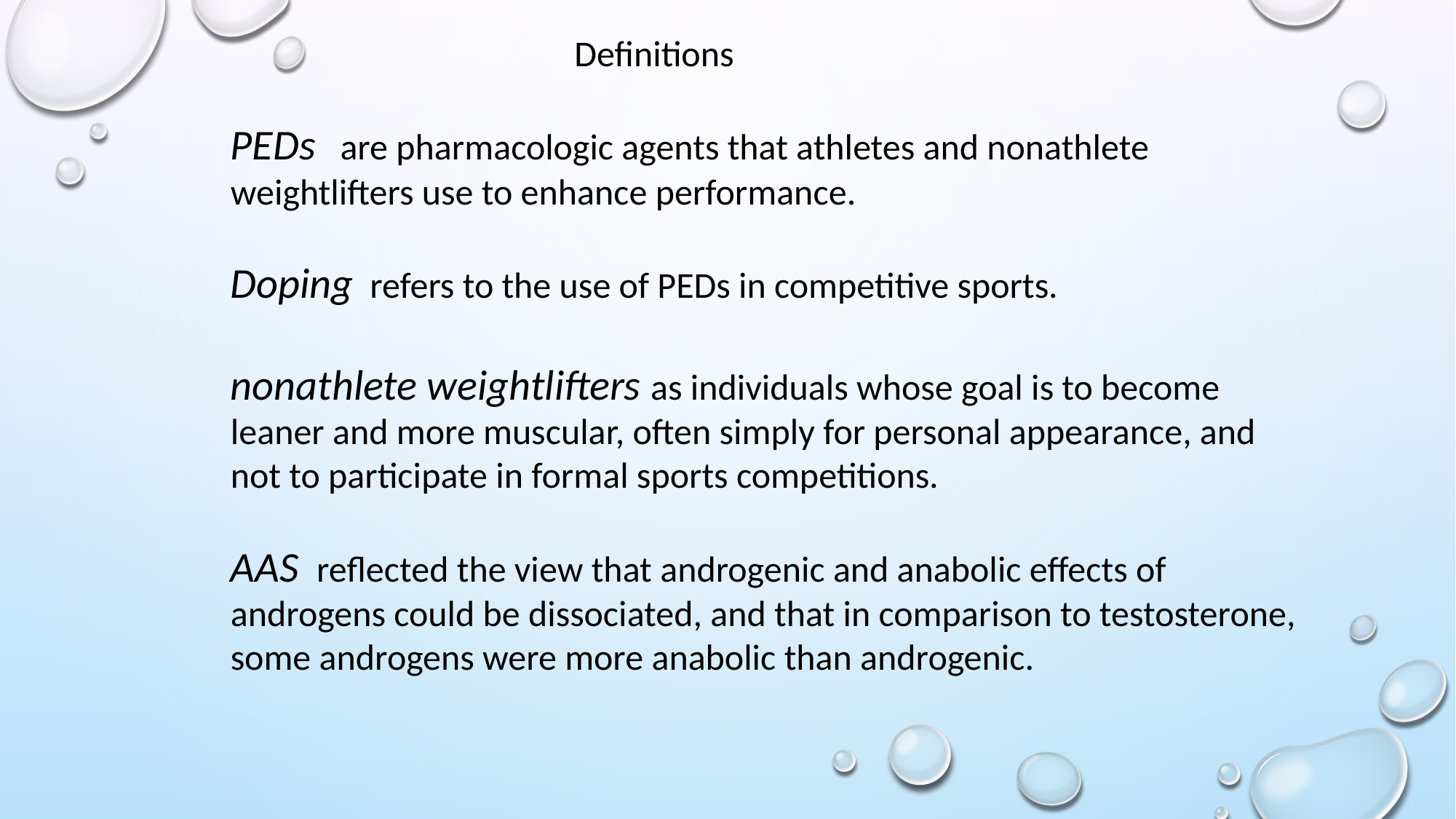

Definitions

PEDs   are pharmacologic agents that athletes and nonathlete weightlifters use to enhance performance.

Doping  refers to the use of PEDs in competitive sports.

nonathlete weightlifters as individuals whose goal is to become leaner and more muscular, often simply for personal appearance, and not to participate in formal sports competitions.

AAS  reflected the view that androgenic and anabolic effects of androgens could be dissociated, and that in comparison to testosterone, some androgens were more anabolic than androgenic.